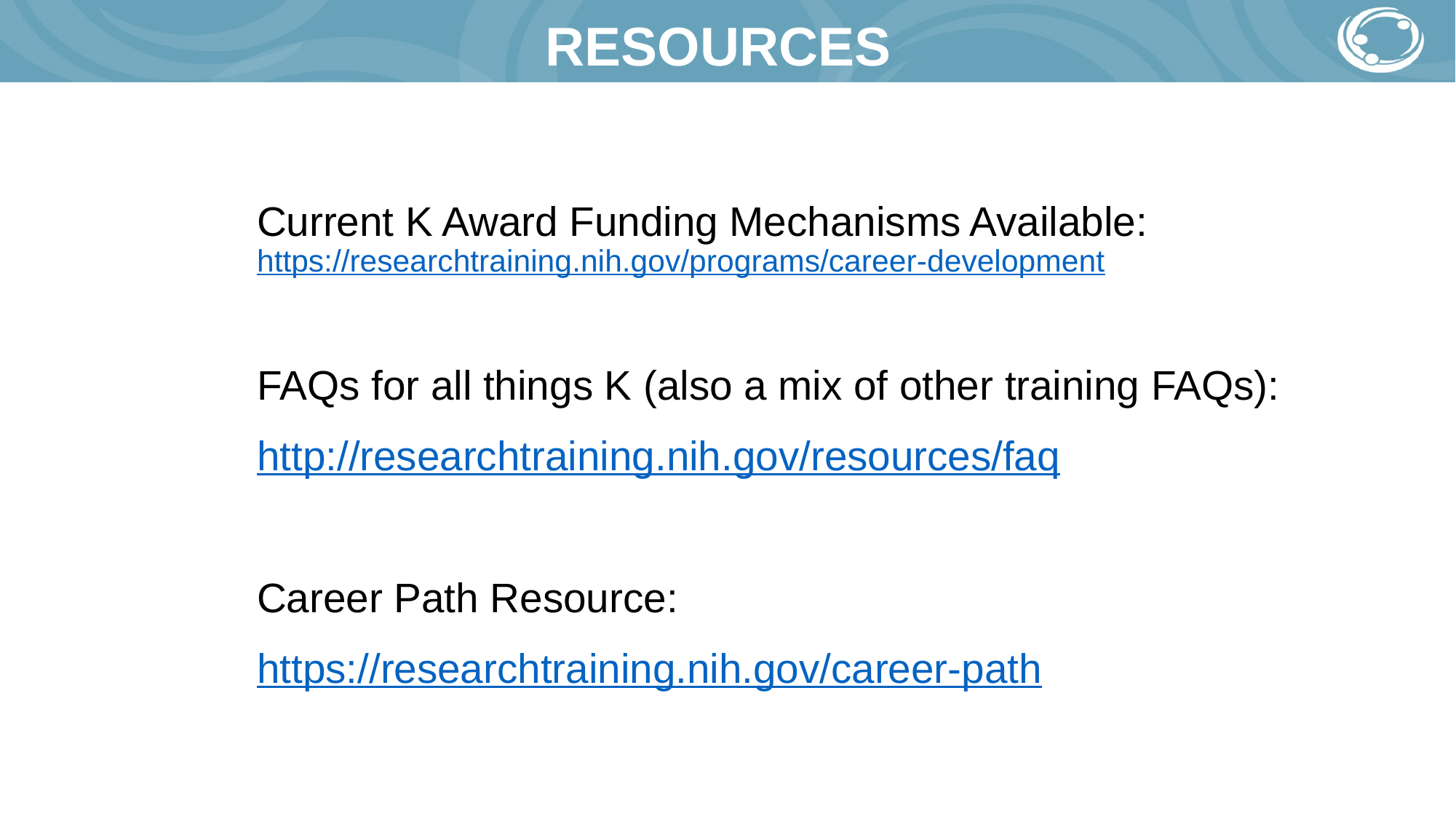

# RESOURCES
Current K Award Funding Mechanisms Available: https://researchtraining.nih.gov/programs/career-development

FAQs for all things K (also a mix of other training FAQs):
http://researchtraining.nih.gov/resources/faq

Career Path Resource:
https://researchtraining.nih.gov/career-path